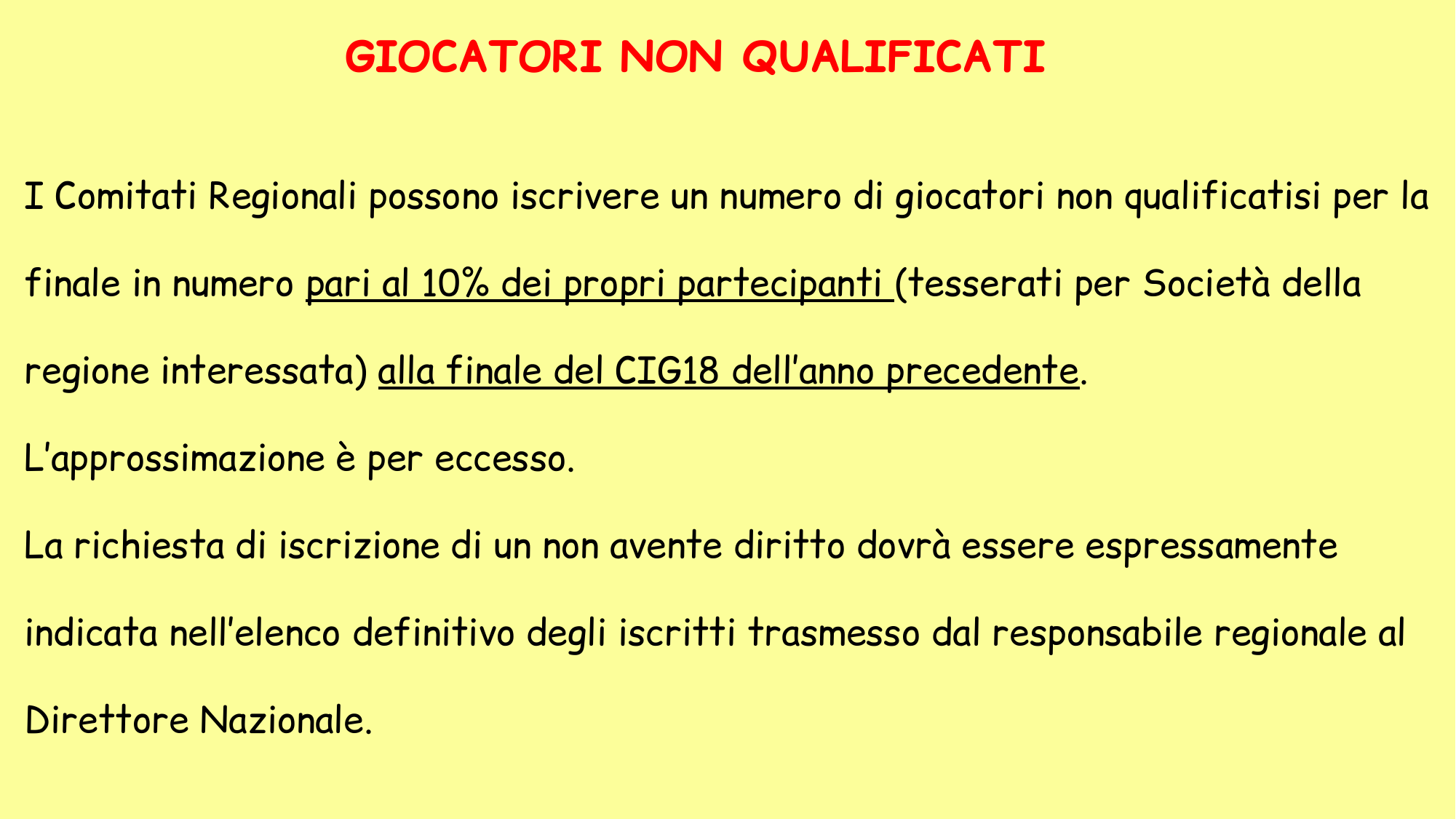

GIOCATORI NON QUALIFICATI
I Comitati Regionali possono iscrivere un numero di giocatori non qualificatisi per la finale in numero pari al 10% dei propri partecipanti (tesserati per Società della regione interessata) alla finale del CIG18 dell’anno precedente.
L’approssimazione è per eccesso.
La richiesta di iscrizione di un non avente diritto dovrà essere espressamente indicata nell’elenco definitivo degli iscritti trasmesso dal responsabile regionale al Direttore Nazionale.